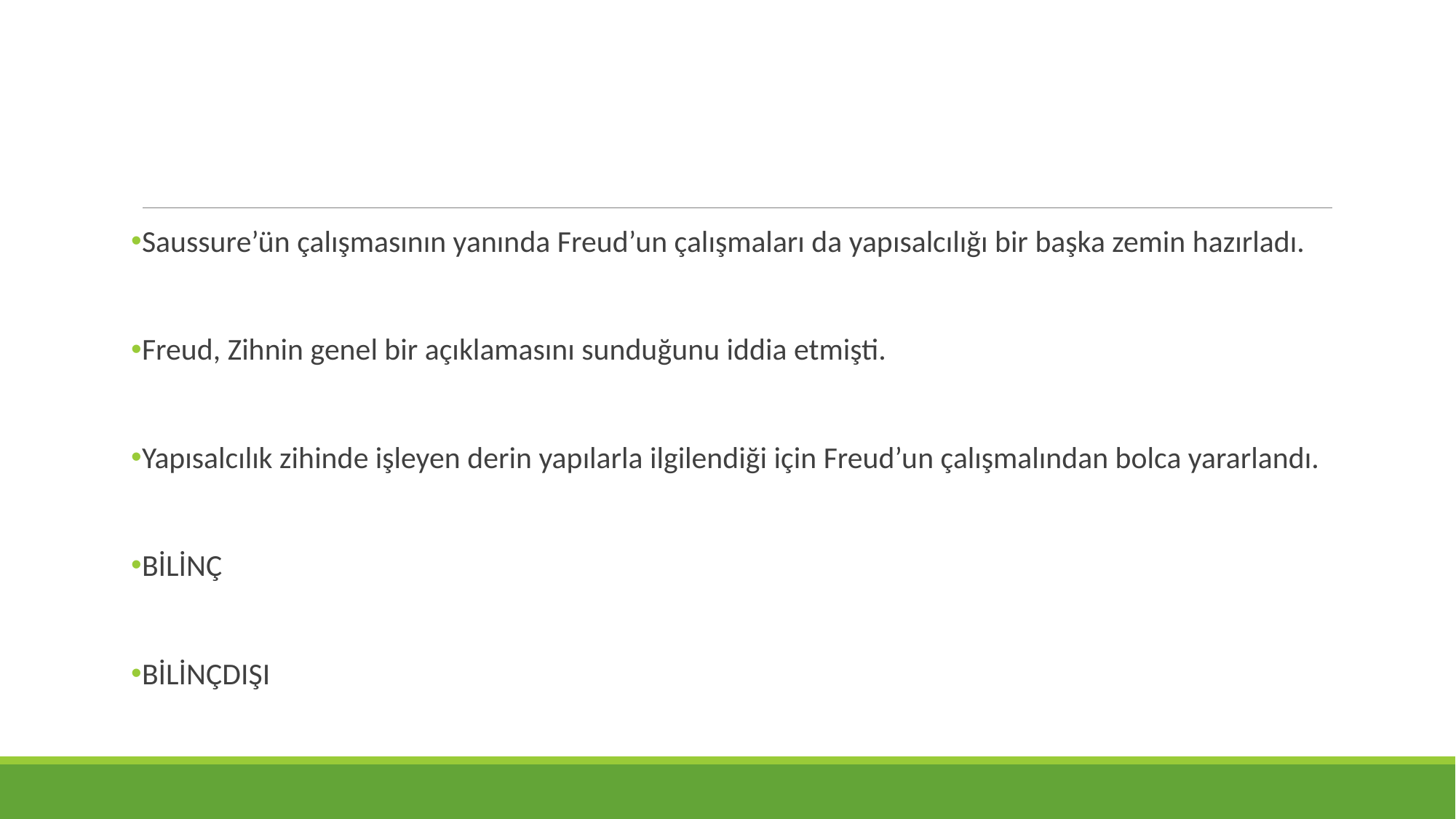

Saussure’ün çalışmasının yanında Freud’un çalışmaları da yapısalcılığı bir başka zemin hazırladı.

Freud, Zihnin genel bir açıklamasını sunduğunu iddia etmişti.

Yapısalcılık zihinde işleyen derin yapılarla ilgilendiği için Freud’un çalışmalından bolca yararlandı.

BİLİNÇ

BİLİNÇDIŞI